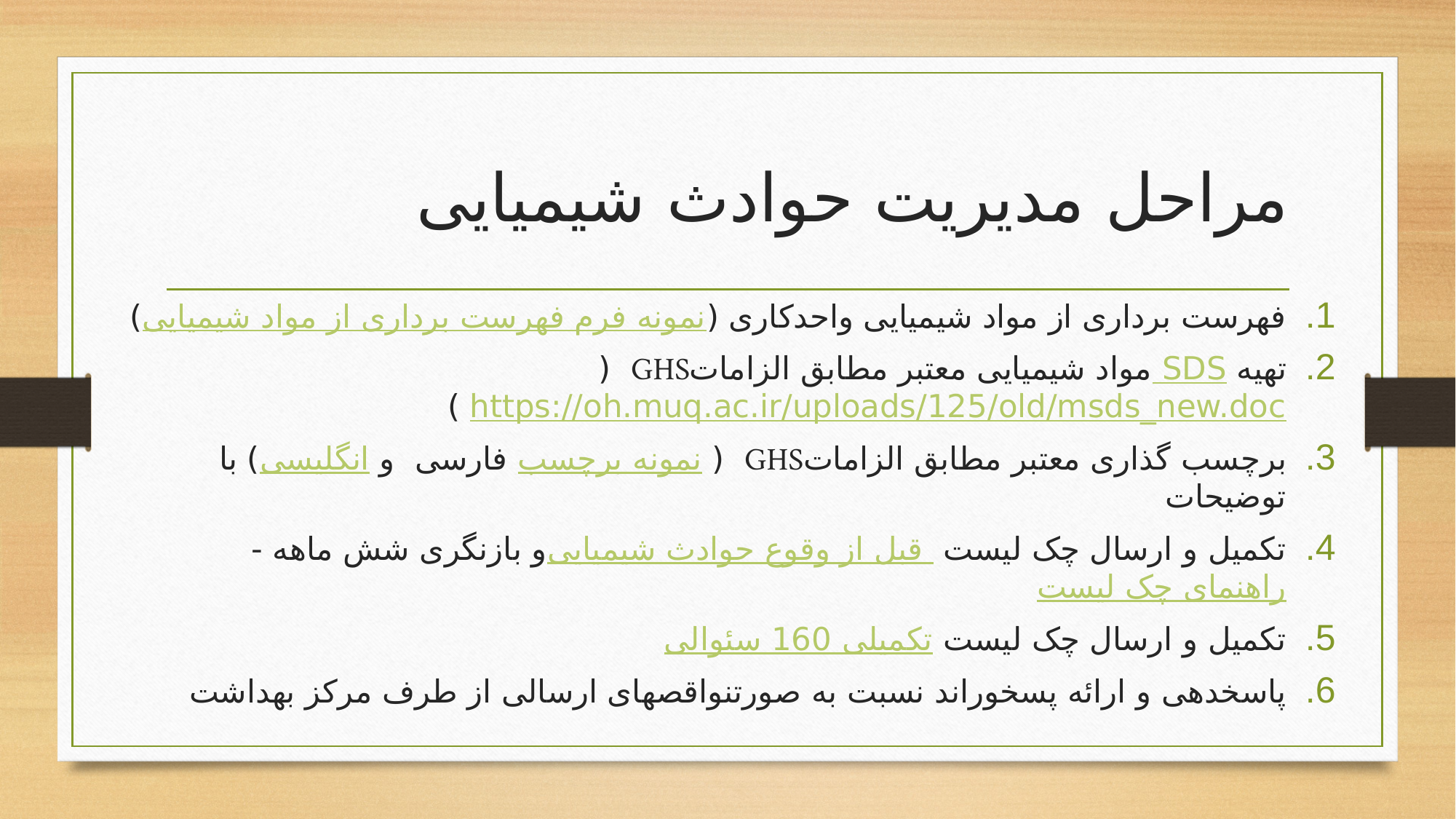

# مراحل مدیریت حوادث شیمیایی
فهرست برداری از مواد شیمیایی واحدکاری (نمونه فرم فهرست برداری از مواد شیمیایی)
تهیه  SDSمواد شیمیایی معتبر مطابق الزاماتGHS  ( https://oh.muq.ac.ir/uploads/125/old/msds_new.doc )
برچسب گذاری معتبر مطابق الزاماتGHS  ( نمونه برچسب فارسی  و انگلیسی) با توضیحات
تکمیل و ارسال چک لیست قبل از وقوع حوادث شیمیایی و بازنگری شش ماهه -راهنمای چک لیست
تکمیل و ارسال چک لیست تکمیلی 160 سئوالی
پاسخدهی و ارائه پسخوراند نسبت به صورتنواقصهای ارسالی از طرف مرکز بهداشت